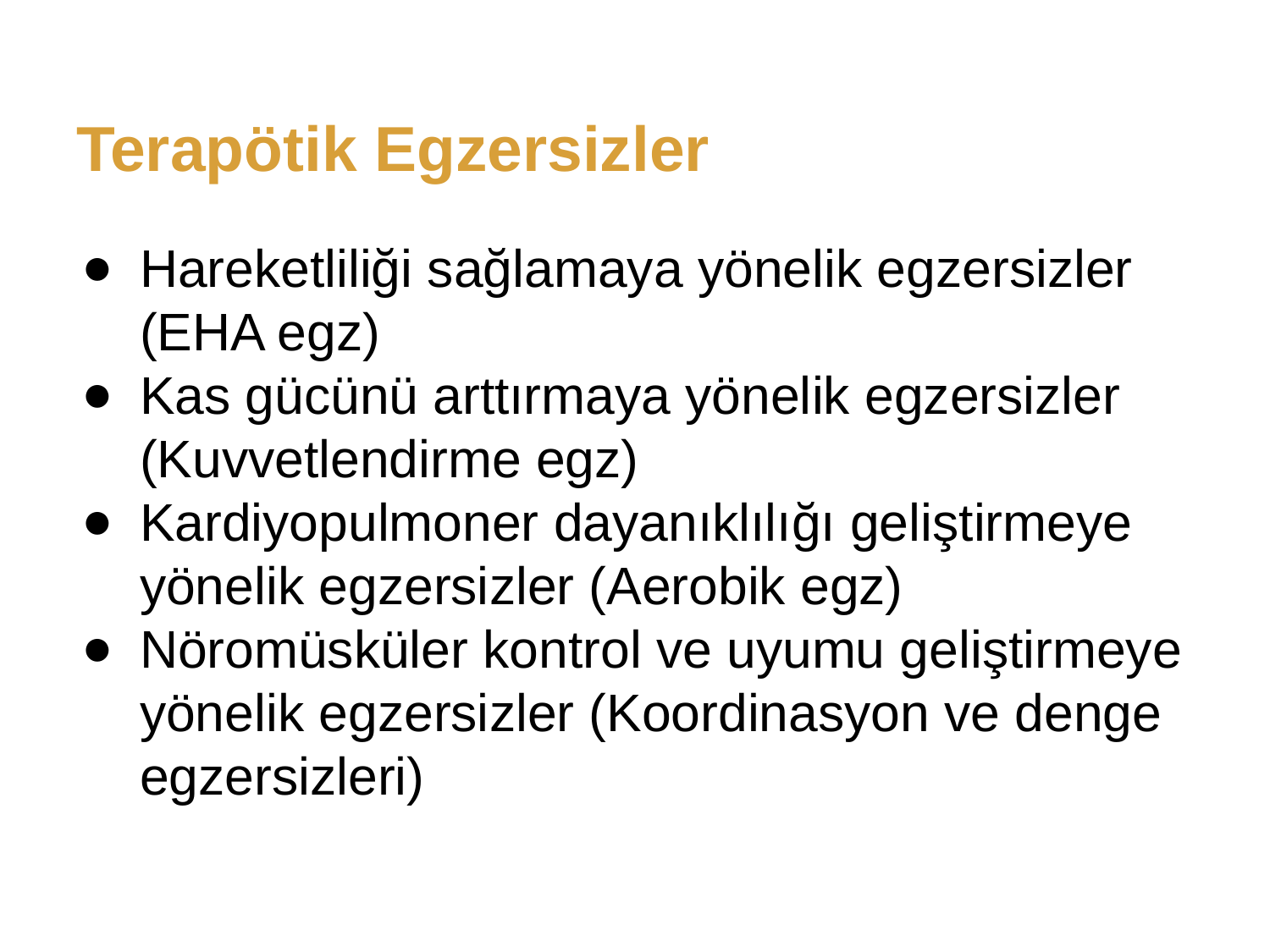

# Terapötik Egzersizler
Hareketliliği sağlamaya yönelik egzersizler (EHA egz)
Kas gücünü arttırmaya yönelik egzersizler (Kuvvetlendirme egz)
Kardiyopulmoner dayanıklılığı geliştirmeye yönelik egzersizler (Aerobik egz)
Nöromüsküler kontrol ve uyumu geliştirmeye yönelik egzersizler (Koordinasyon ve denge egzersizleri)